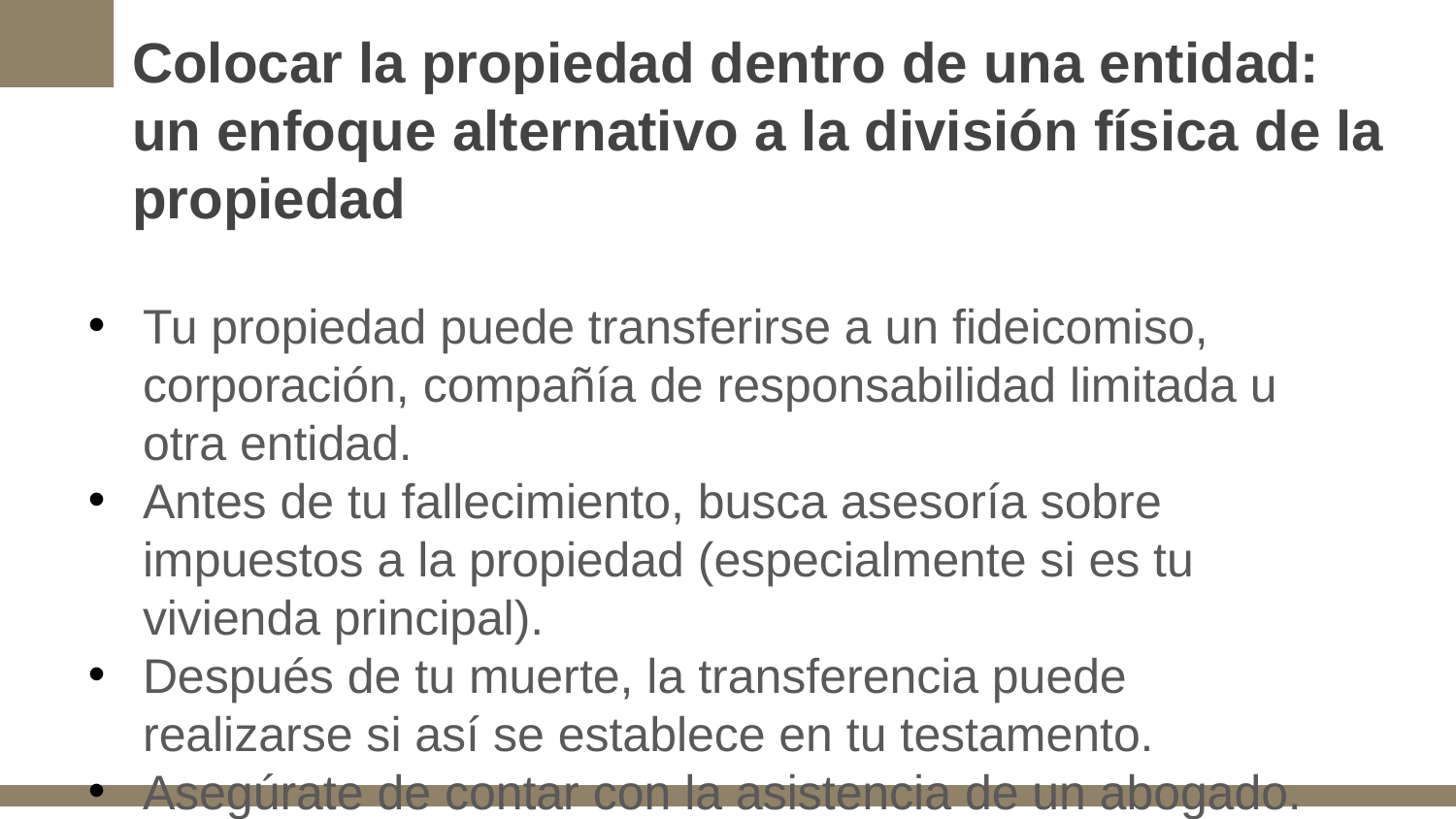

# Colocar la propiedad dentro de una entidad: un enfoque alternativo a la división física de la propiedad
Tu propiedad puede transferirse a un fideicomiso, corporación, compañía de responsabilidad limitada u otra entidad.
Antes de tu fallecimiento, busca asesoría sobre impuestos a la propiedad (especialmente si es tu vivienda principal).
Después de tu muerte, la transferencia puede realizarse si así se establece en tu testamento.
Asegúrate de contar con la asistencia de un abogado.